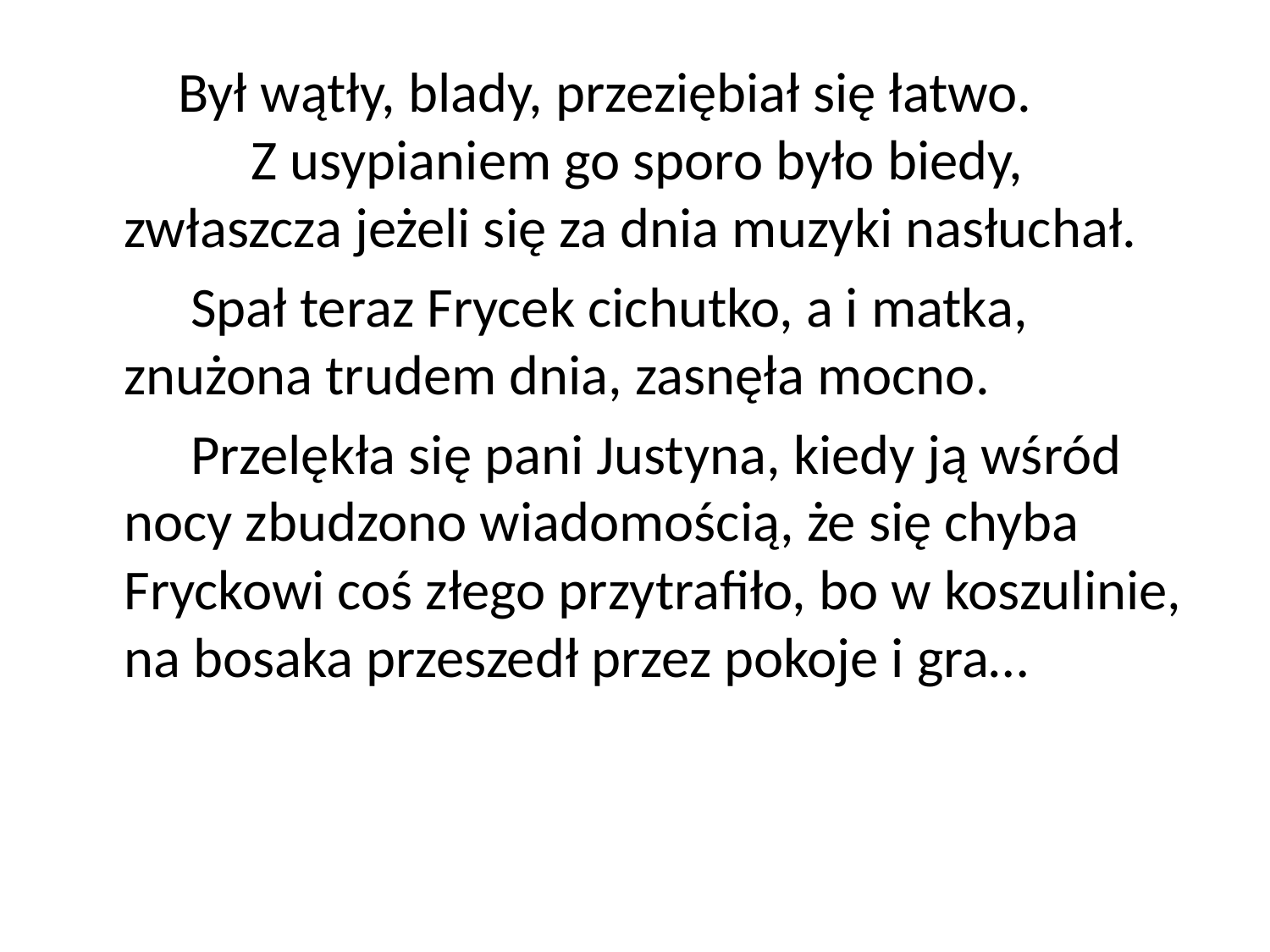

Był wątły, blady, przeziębiał się łatwo.                       Z usypianiem go sporo było biedy, zwłaszcza jeżeli się za dnia muzyki nasłuchał.
         Spał teraz Frycek cichutko, a i matka, znużona trudem dnia, zasnęła mocno.
         Przelękła się pani Justyna, kiedy ją wśród nocy zbudzono wiadomością, że się chyba Fryckowi coś złego przytrafiło, bo w koszulinie, na bosaka przeszedł przez pokoje i gra…